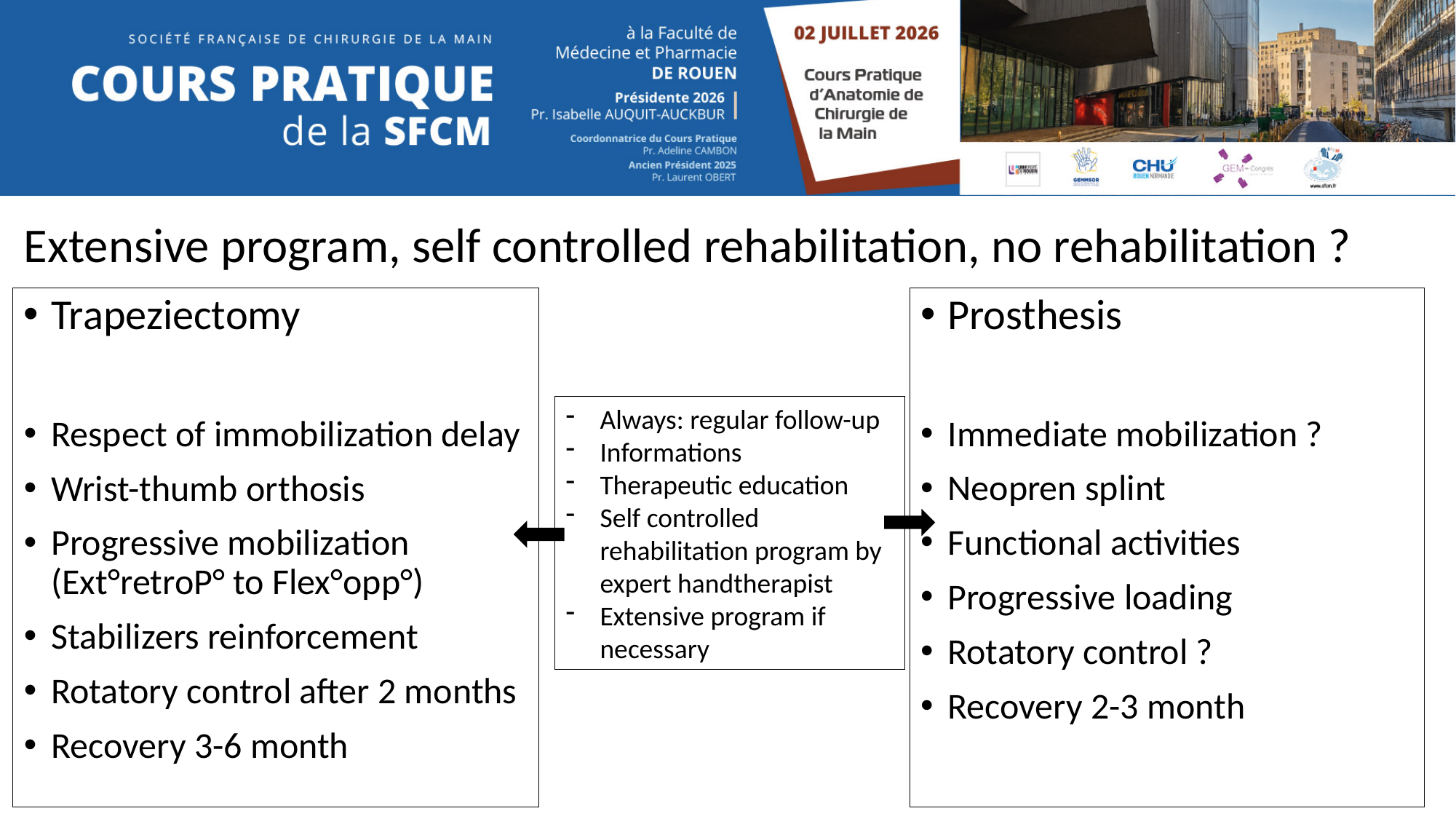

# Extensive program, self controlled rehabilitation, no rehabilitation ?
Trapeziectomy

Respect of immobilization delay
Wrist-thumb orthosis
Progressive mobilization (Ext°retroP° to Flex°opp°)
Stabilizers reinforcement
Rotatory control after 2 months
Recovery 3-6 month
Prosthesis

Immediate mobilization ?
Neopren splint
Functional activities
Progressive loading
Rotatory control ?
Recovery 2-3 month
Always: regular follow-up
Informations
Therapeutic education
Self controlled rehabilitation program by expert handtherapist
Extensive program if necessary